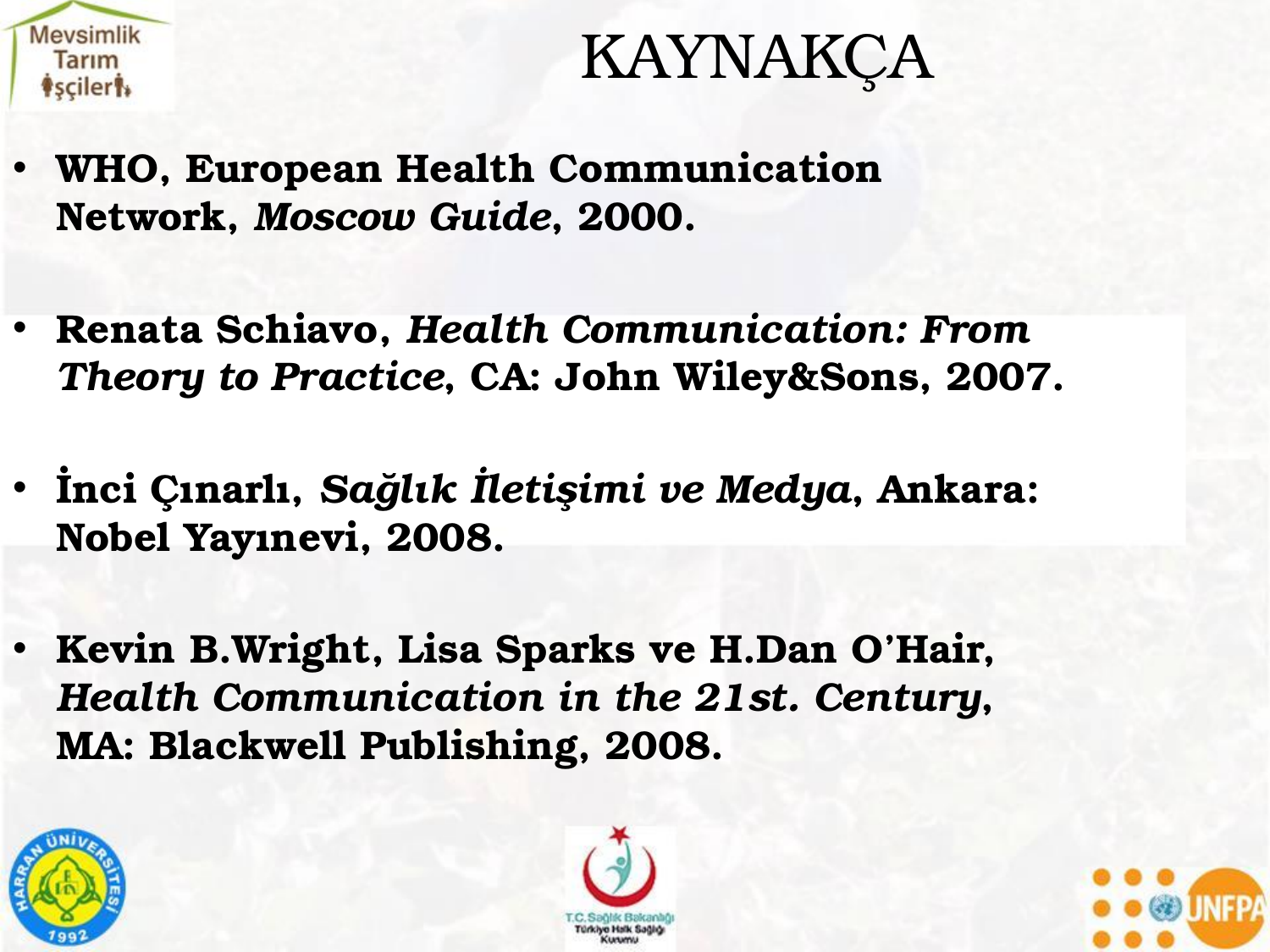

KAYNAKÇA
WHO, European Health Communication Network, Moscow Guide, 2000.

Renata Schiavo, Health Communication: From Theory to Practice, CA: John Wiley&Sons, 2007.

İnci Çınarlı, Sağlık İletişimi ve Medya, Ankara: Nobel Yayınevi, 2008.

Kevin B.Wright, Lisa Sparks ve H.Dan O’Hair, Health Communication in the 21st. Century, MA: Blackwell Publishing, 2008.